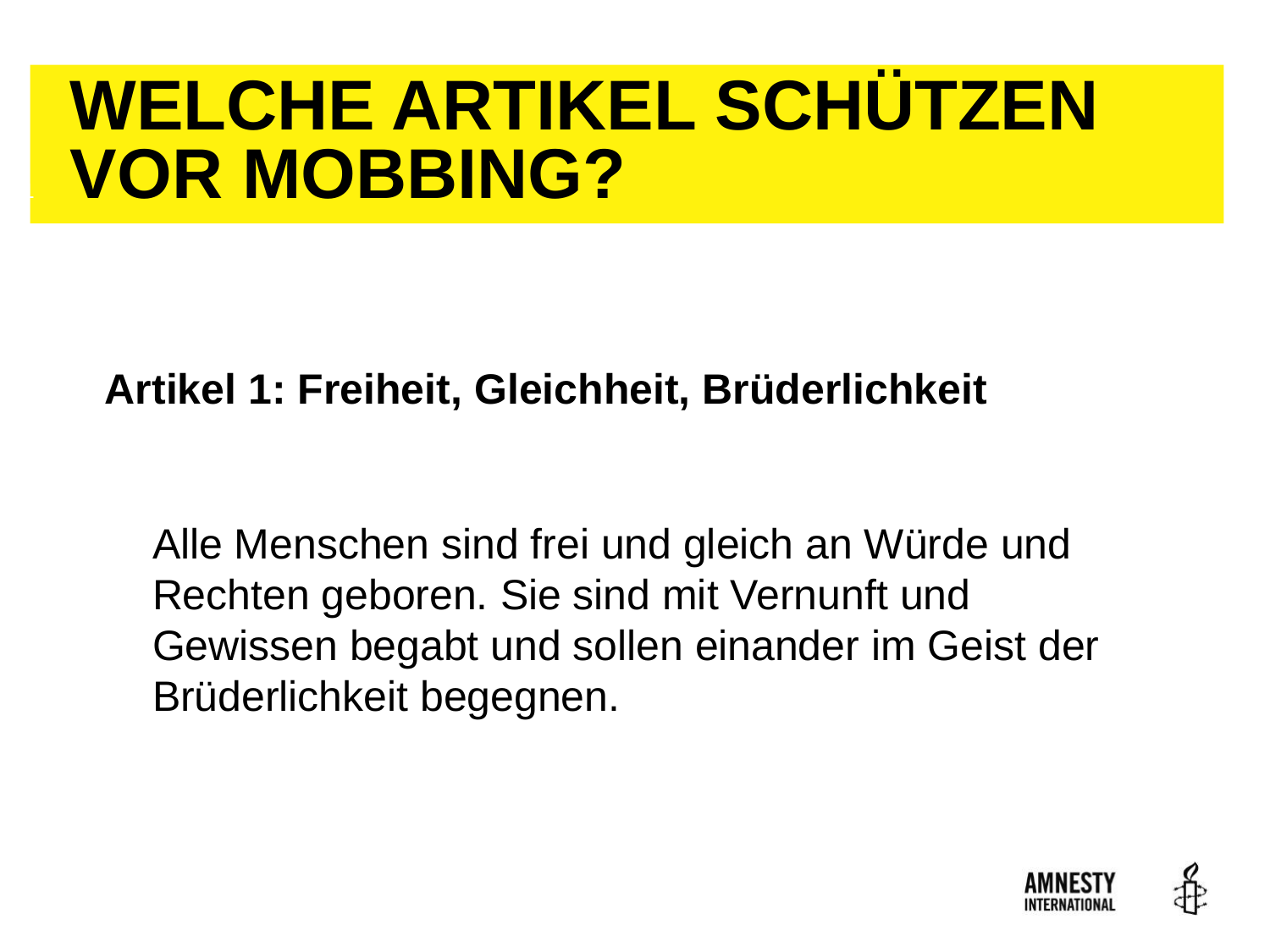

# WELCHE ARTIKEL SCHÜTZEN VOR MOBBING?
11

Artikel 1: Freiheit, Gleichheit, Brüderlichkeit

	Alle Menschen sind frei und gleich an Würde und Rechten geboren. Sie sind mit Vernunft und Gewissen begabt und sollen einander im Geist der Brüderlichkeit begegnen.